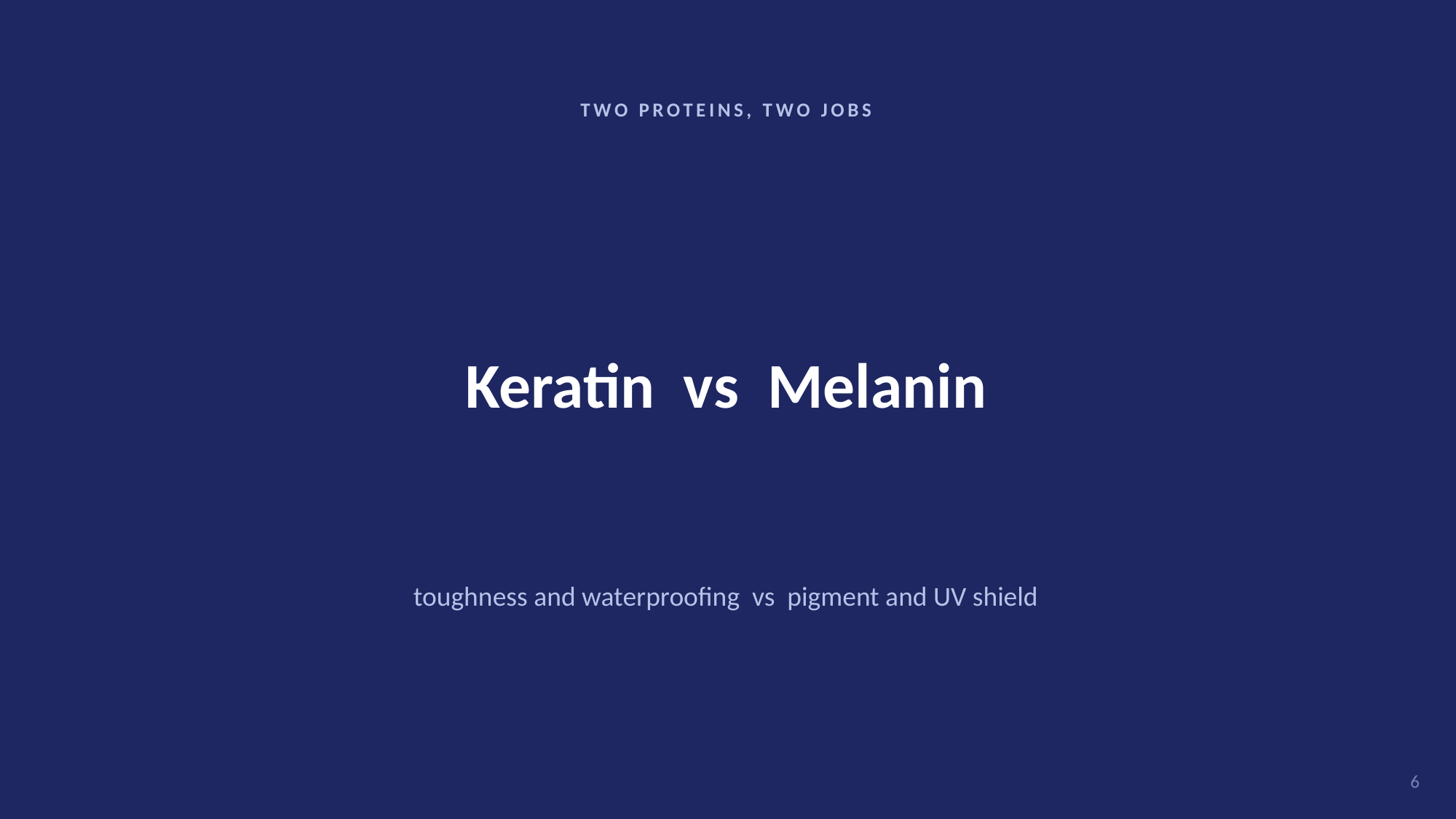

TWO PROTEINS, TWO JOBS
Keratin  vs  Melanin
toughness and waterproofing  vs  pigment and UV shield
6